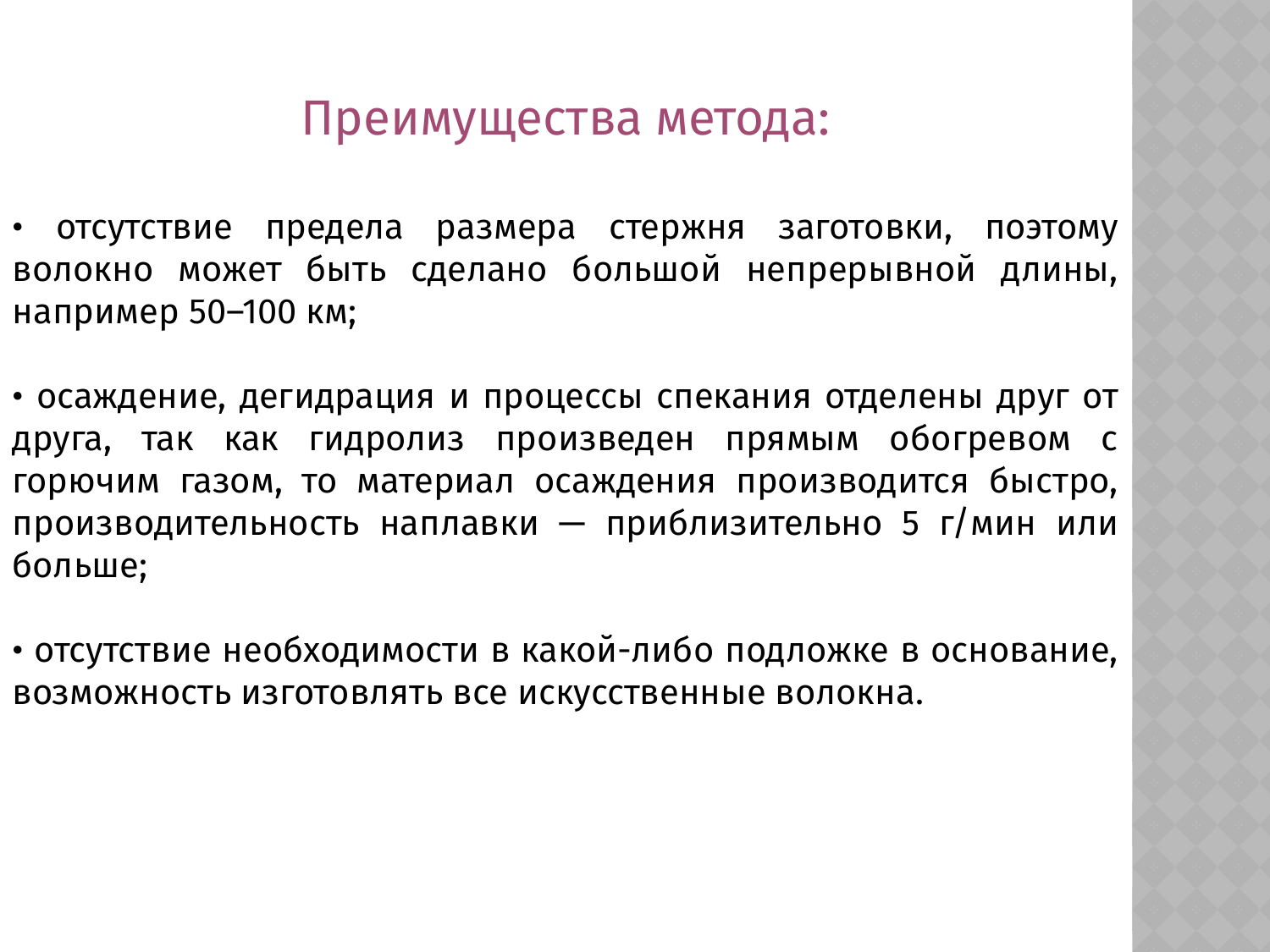

Преимущества метода:

• отсутствие предела размера стержня заготовки, поэтому волокно может быть сделано большой непрерывной длины, например 50–100 км;

• осаждение, дегидрация и процессы спекания отделены друг от друга, так как гидролиз произведен прямым обогревом с горючим газом, то материал осаждения производится быстро, производительность наплавки — приблизительно 5 г/мин или больше;

• отсутствие необходимости в какой-либо подложке в основание, возможность изготовлять все искусственные волокна.